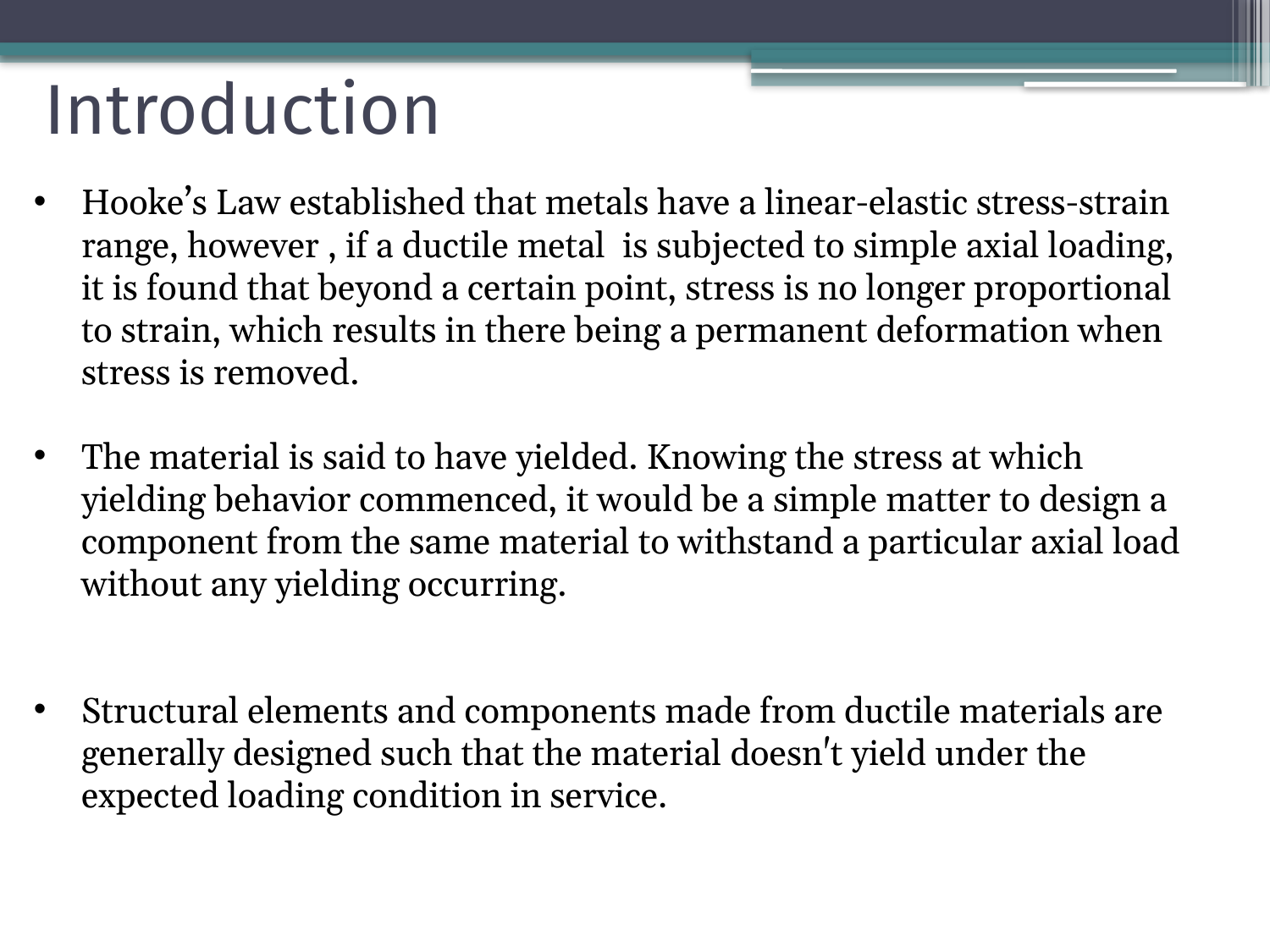

# Introduction
Hooke’s Law established that metals have a linear-elastic stress-strain range, however , if a ductile metal  is subjected to simple axial loading, it is found that beyond a certain point, stress is no longer proportional  to strain, which results in there being a permanent deformation when stress is removed.

The material is said to have yielded. Knowing the stress at which yielding behavior commenced, it would be a simple matter to design a component from the same material to withstand a particular axial load without any yielding occurring.

Structural elements and components made from ductile materials are generally designed such that the material doesn't yield under the expected loading condition in service.